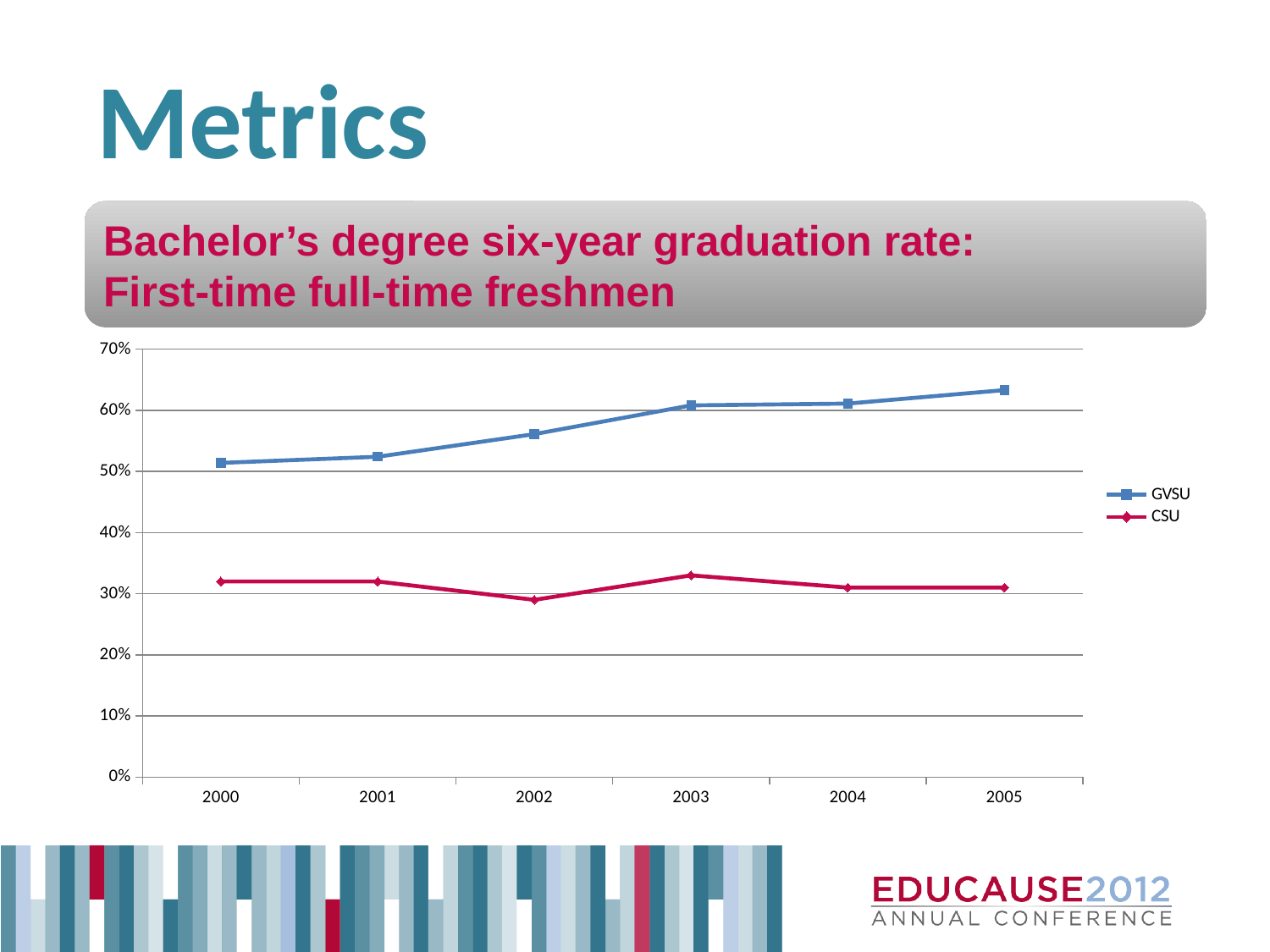

# Metrics

### Chart

| Category | GVSU | CSU |
|---|---|---|
| 2000 | 0.514 | 0.32 |
| 2001 | 0.524 | 0.32 |
| 2002 | 0.561 | 0.29 |
| 2003 | 0.608 | 0.33 |
| 2004 | 0.611 | 0.31 |
| 2005 | 0.633 | 0.31 |
Bachelor’s degree six-year graduation rate:
First-time full-time freshmen